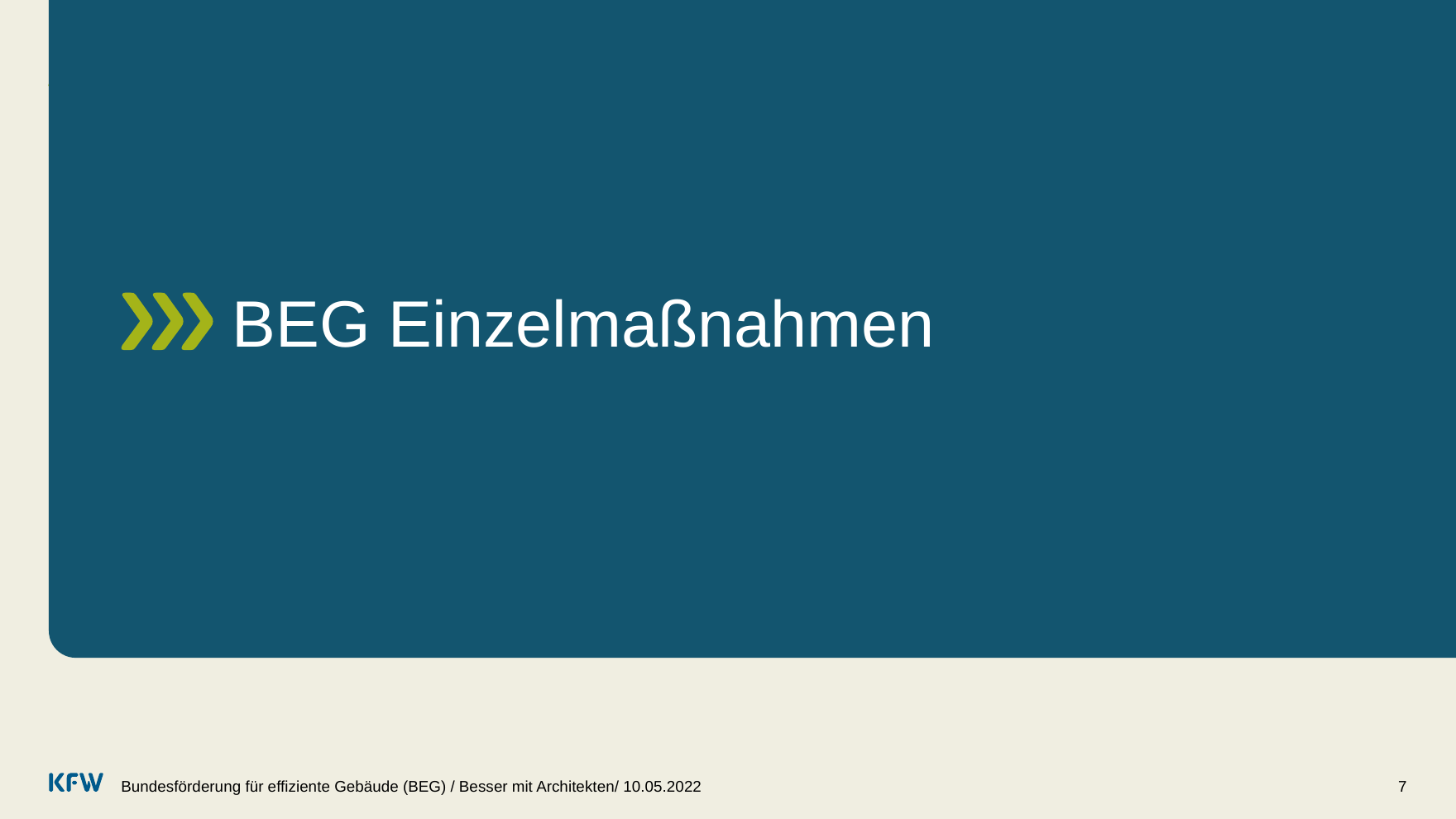

# BEG Einzelmaßnahmen

Bundesförderung für effiziente Gebäude (BEG) / Besser mit Architekten/ 10.05.2022
7